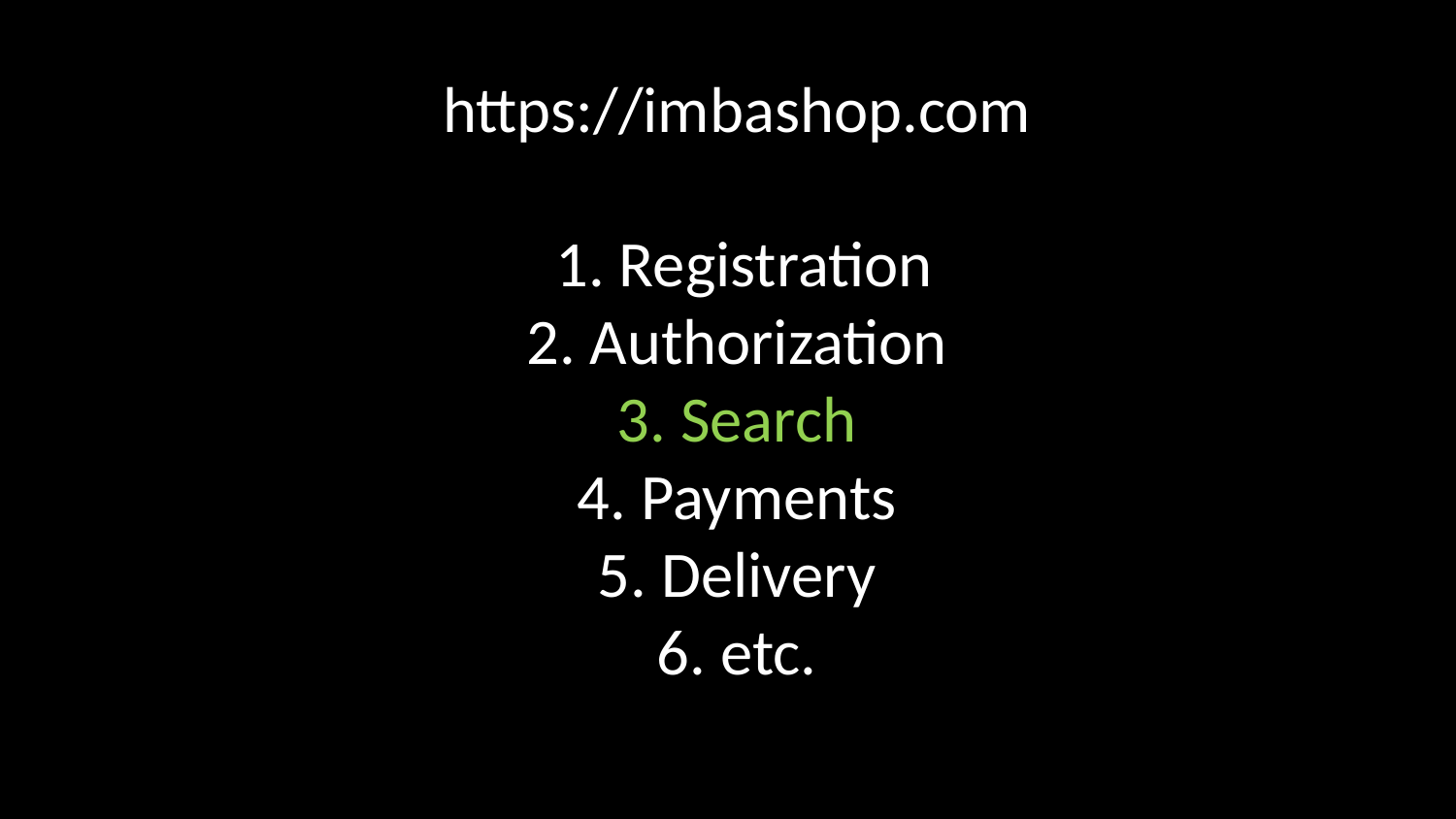

# https://imbashop.com 1. Registration 2. Authorization 3. Search 4. Payments 5. Delivery 6. etc.